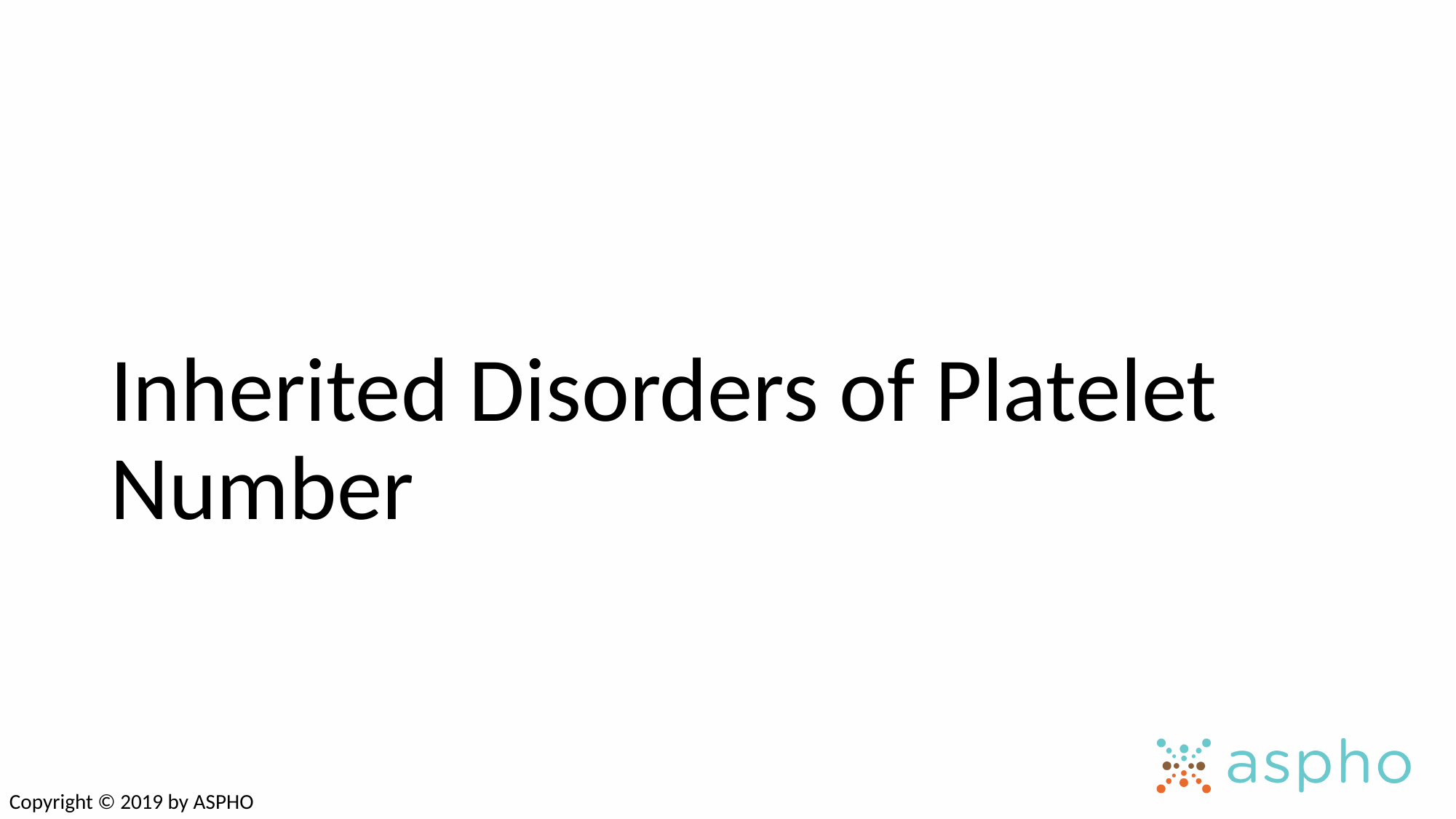

# Inherited Disorders of Platelet Number

Copyright © 2019 by ASPHO